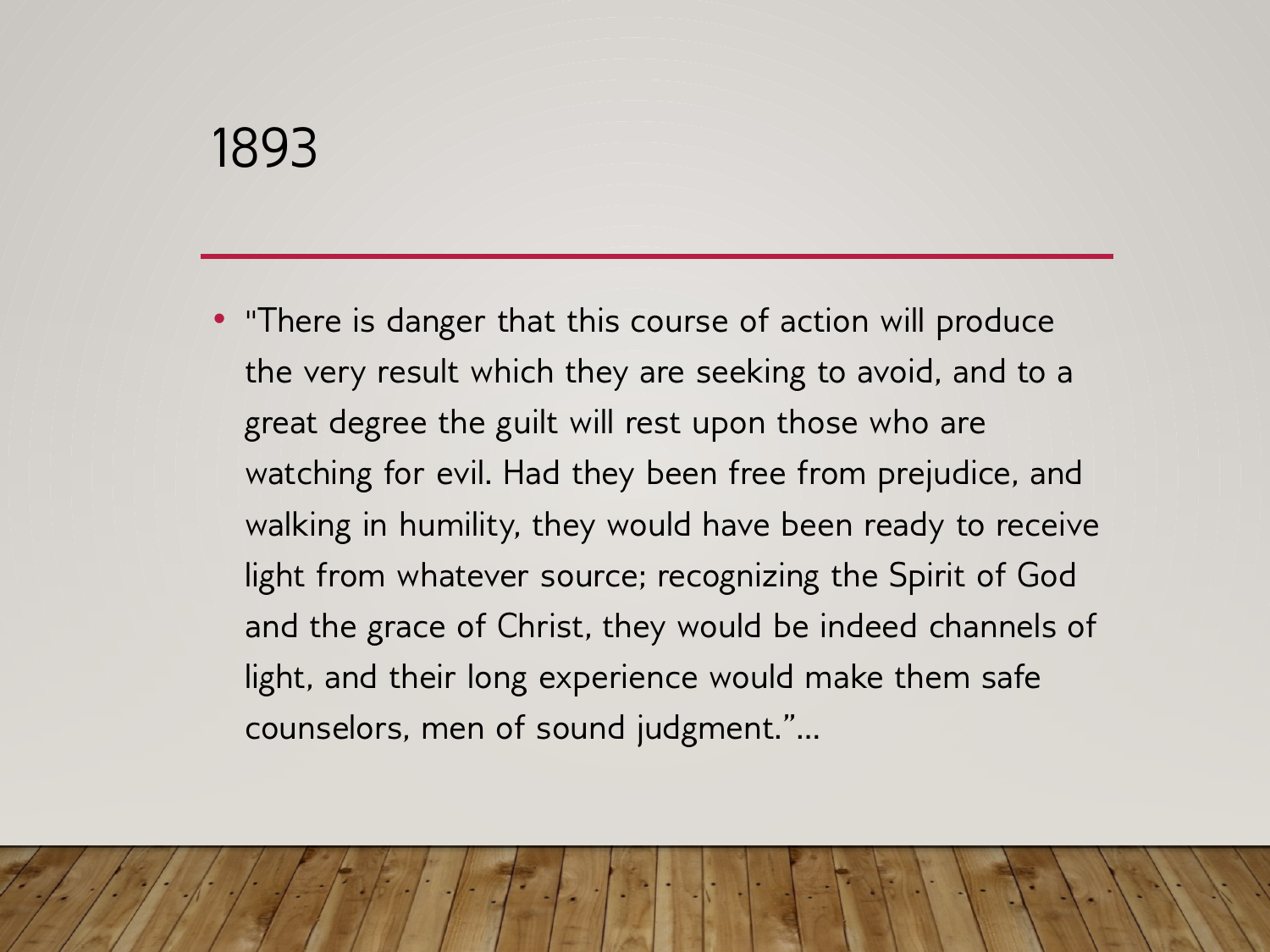

# 1893
"There is danger that this course of action will produce the very result which they are seeking to avoid, and to a great degree the guilt will rest upon those who are watching for evil. Had they been free from prejudice, and walking in humility, they would have been ready to receive light from whatever source; recognizing the Spirit of God and the grace of Christ, they would be indeed channels of light, and their long experience would make them safe counselors, men of sound judgment.”…